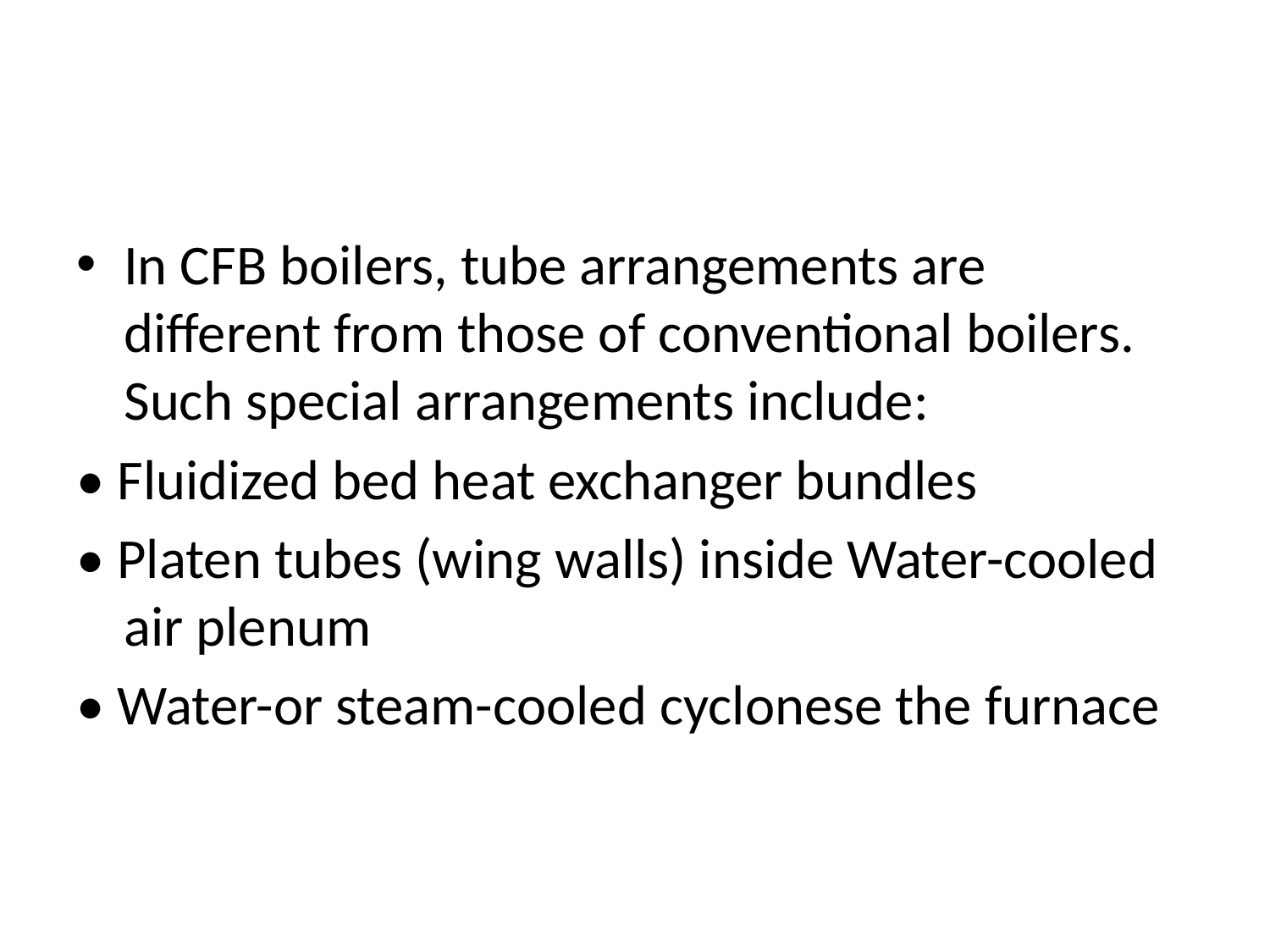

#
In CFB boilers, tube arrangements are different from those of conventional boilers. Such special arrangements include:
• Fluidized bed heat exchanger bundles
• Platen tubes (wing walls) inside Water-cooled air plenum
• Water-or steam-cooled cyclonese the furnace